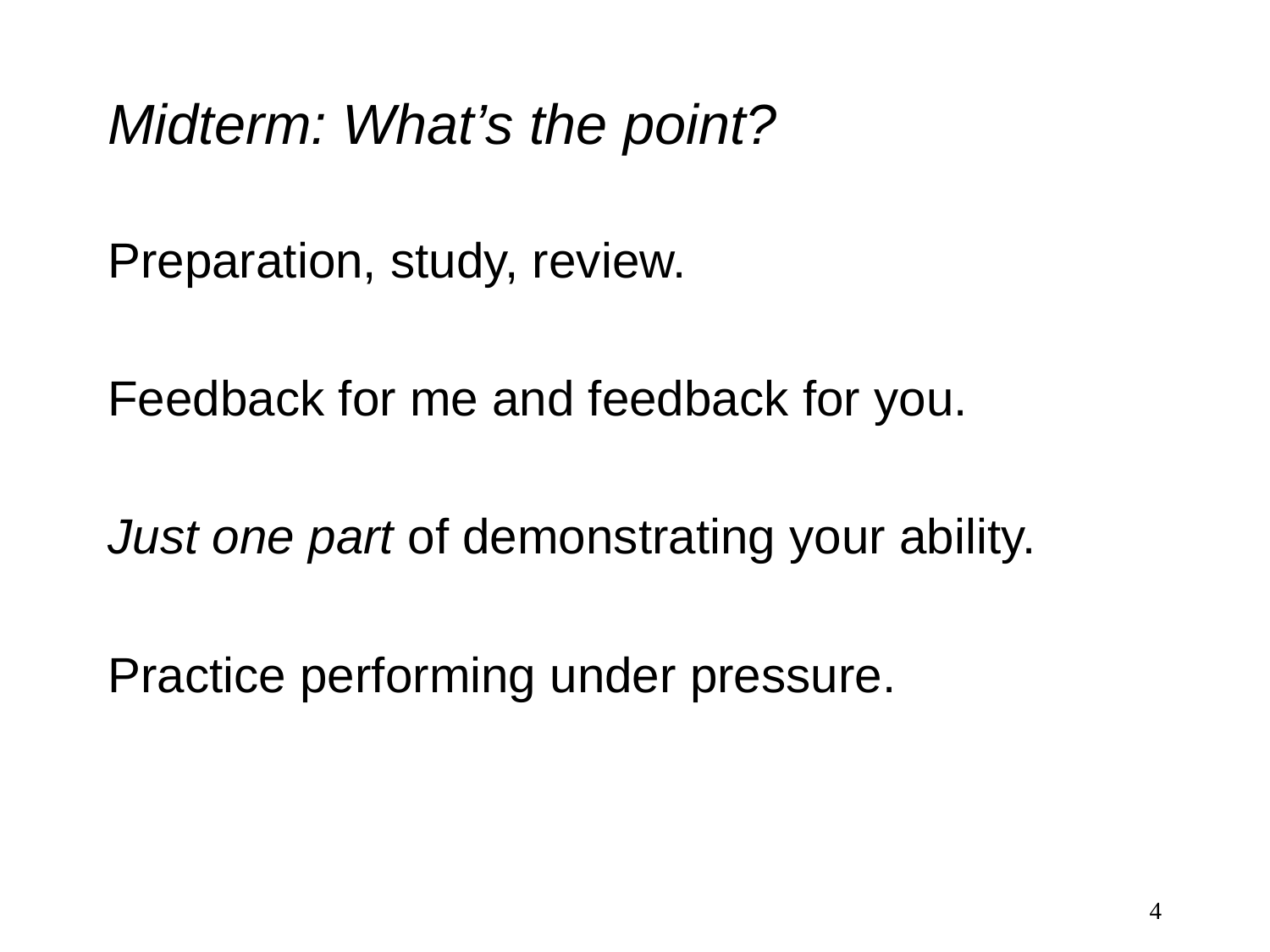

# Midterm: What’s the point?
Preparation, study, review.

Feedback for me and feedback for you.

Just one part of demonstrating your ability.

Practice performing under pressure.

4